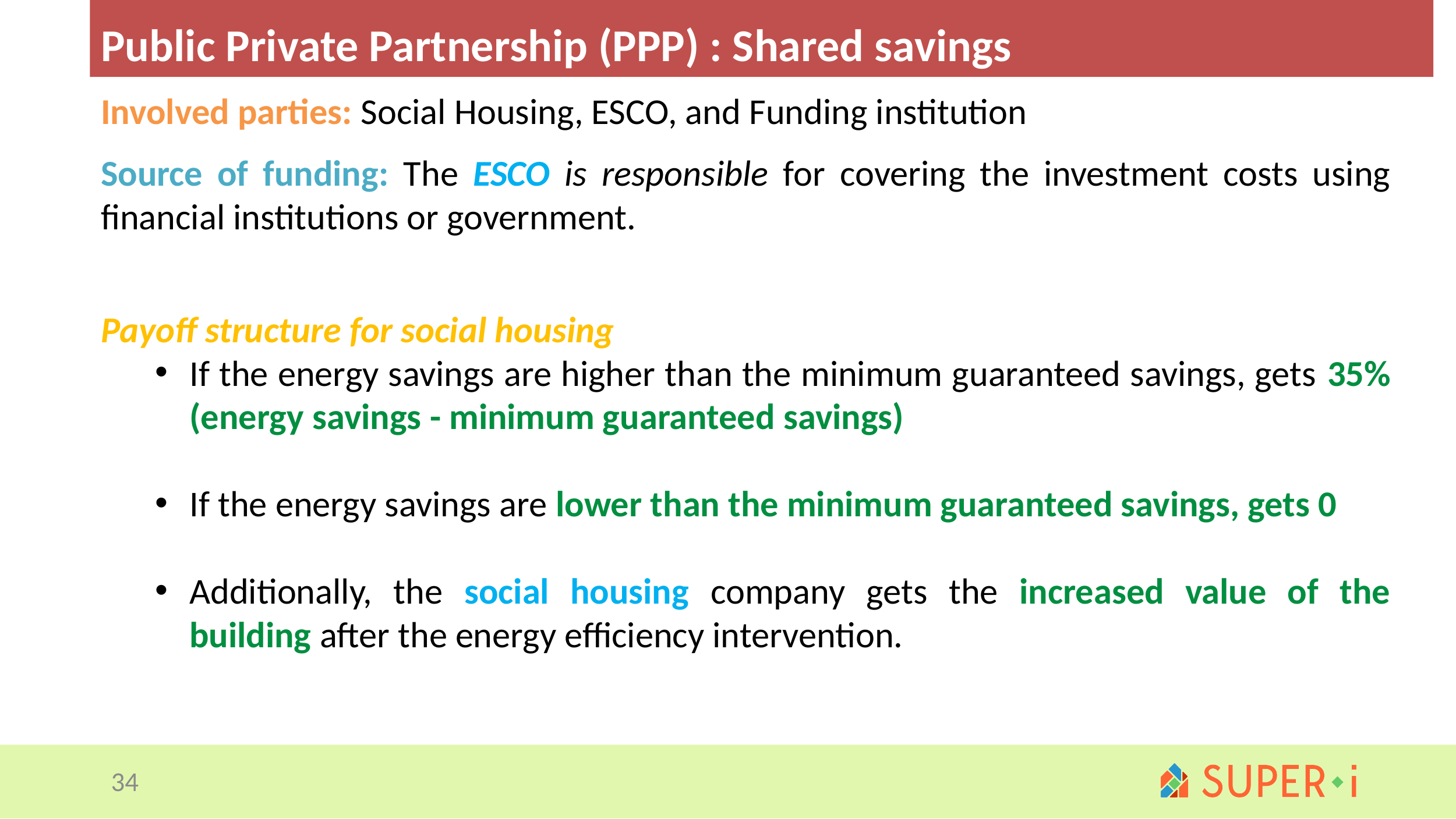

# Public Private Partnership (PPP) : Shared savings
Involved parties: Social Housing, ESCO, and Funding institution
Source of funding: The ESCO is responsible for covering the investment costs using financial institutions or government.

Payoff structure for social housing
If the energy savings are higher than the minimum guaranteed savings, gets 35% (energy savings - minimum guaranteed savings)

If the energy savings are lower than the minimum guaranteed savings, gets 0

Additionally, the social housing company gets the increased value of the building after the energy efficiency intervention.

34